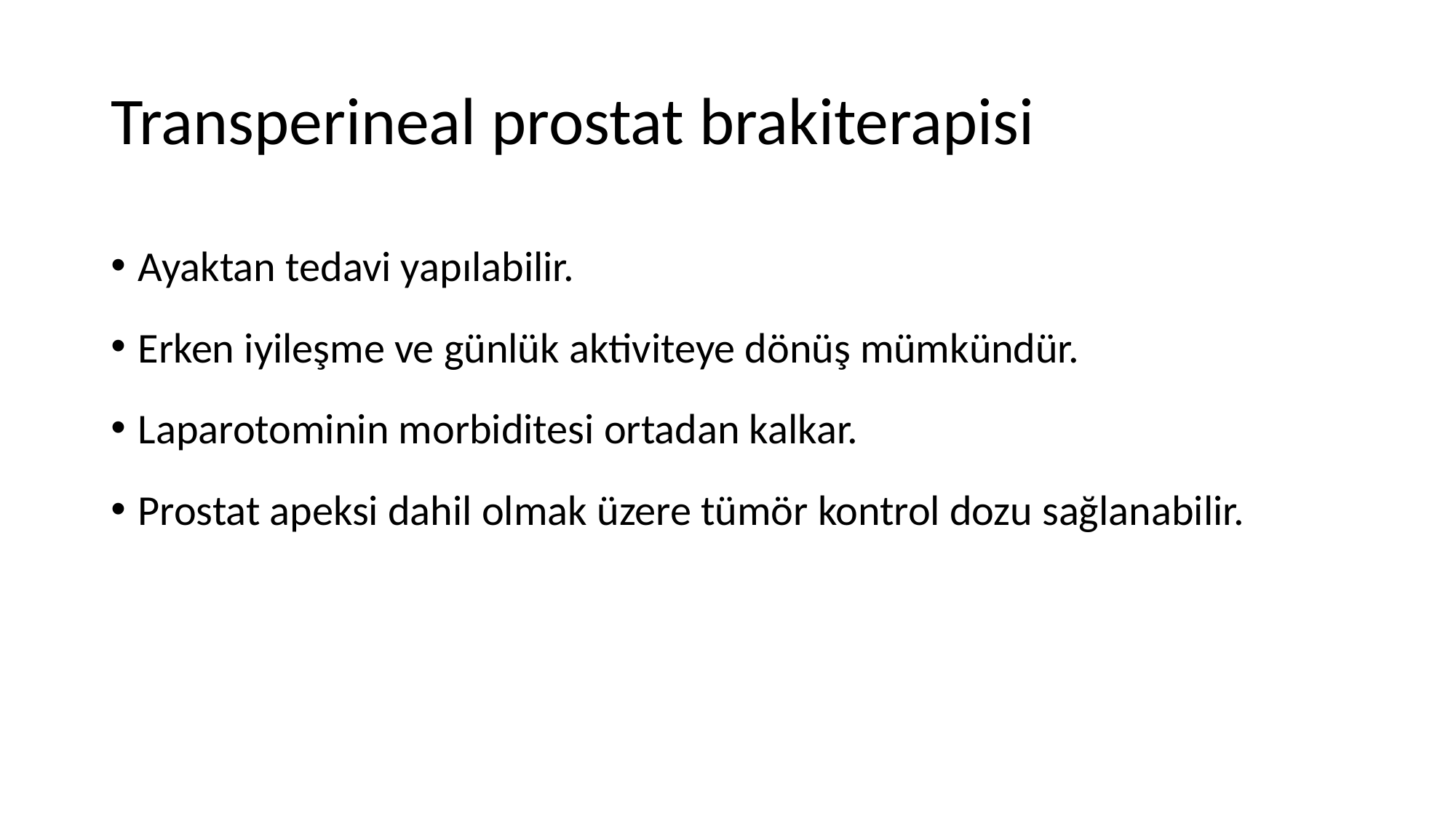

# Transperineal prostat brakiterapisi
Ayaktan tedavi yapılabilir.
Erken iyileşme ve günlük aktiviteye dönüş mümkündür.
Laparotominin morbiditesi ortadan kalkar.
Prostat apeksi dahil olmak üzere tümör kontrol dozu sağlanabilir.